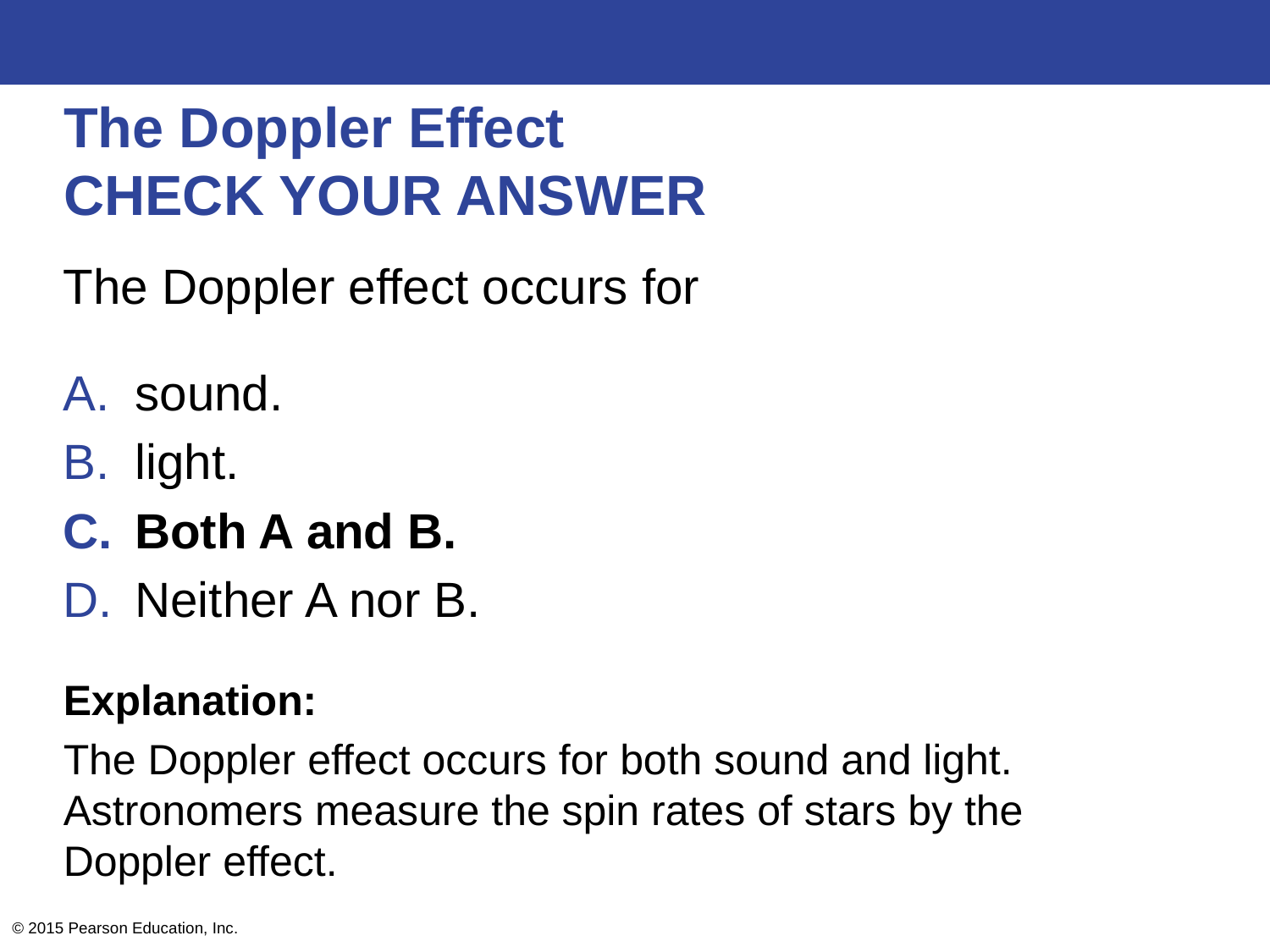

# The Doppler Effect CHECK YOUR ANSWER
The Doppler effect occurs for

sound.
light.
Both A and B.
Neither A nor B.

Explanation:
The Doppler effect occurs for both sound and light. Astronomers measure the spin rates of stars by the Doppler effect.
© 2015 Pearson Education, Inc.